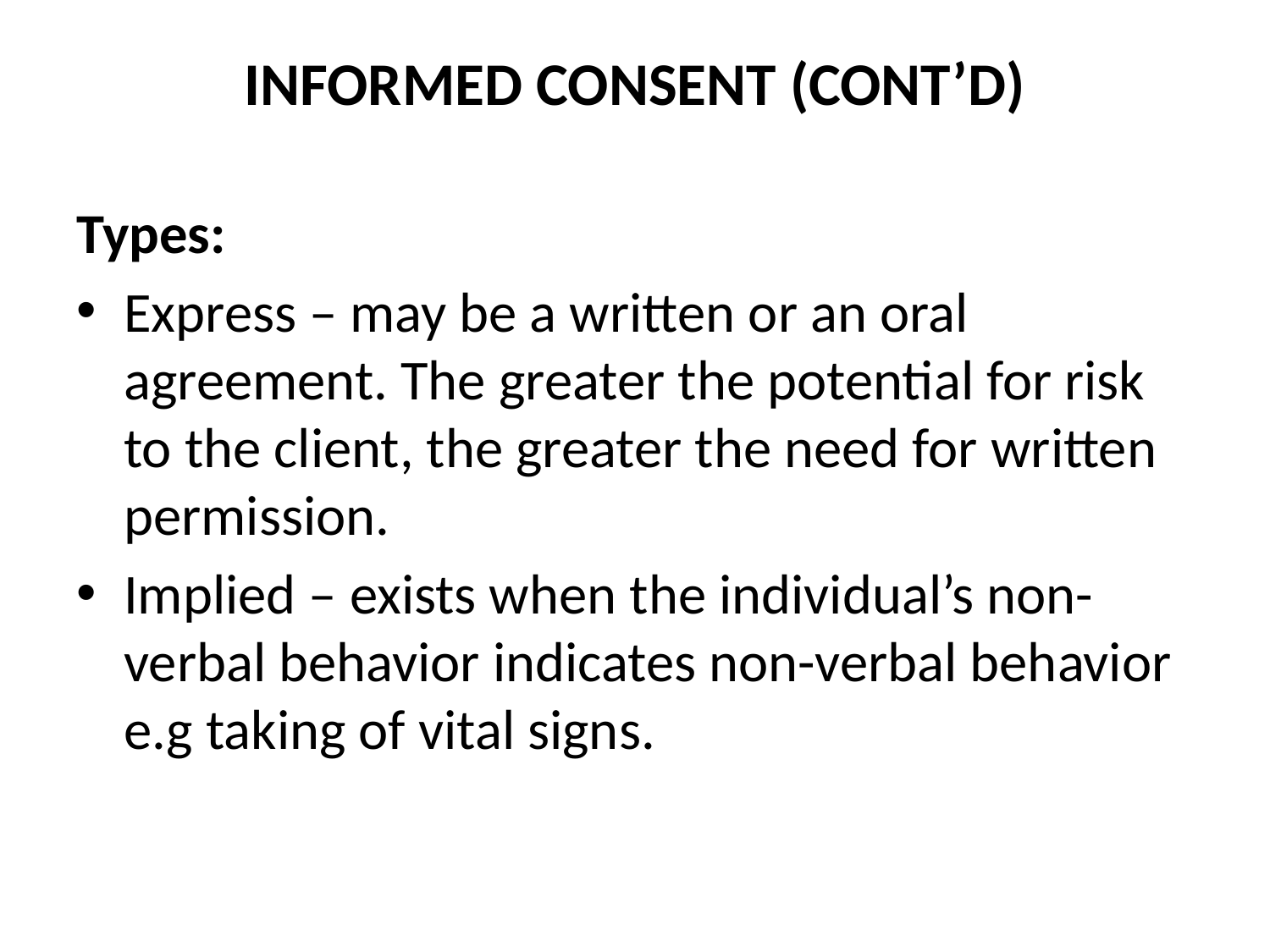

# INFORMED CONSENT (CONT’D)
Types:
Express – may be a written or an oral agreement. The greater the potential for risk to the client, the greater the need for written permission.
Implied – exists when the individual’s non-verbal behavior indicates non-verbal behavior e.g taking of vital signs.